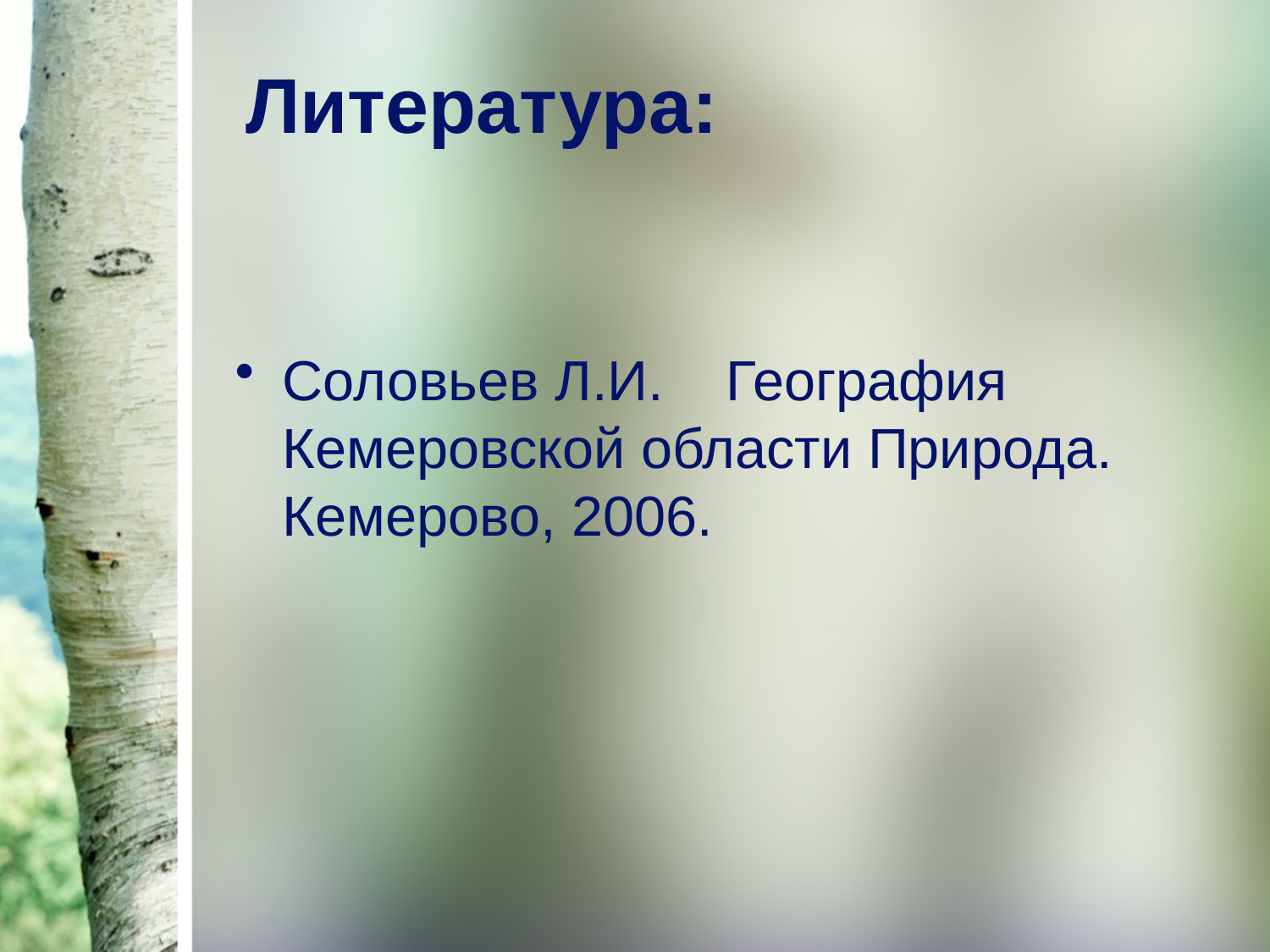

# Литература:

Соловьев Л.И.    География Кемеровской области Природа. Кемерово, 2006.